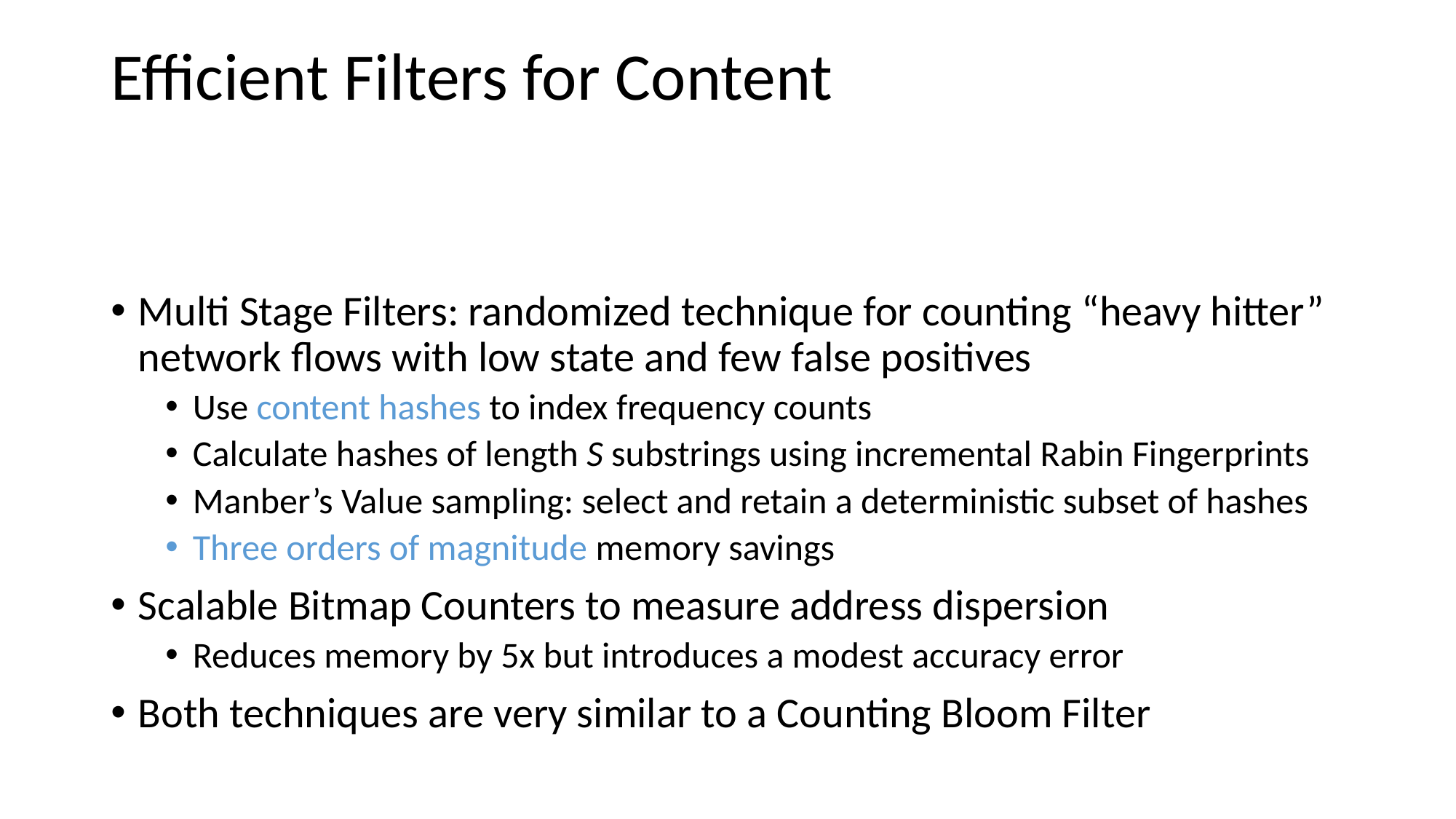

# Efficient Filters for Content

Multi Stage Filters: randomized technique for counting “heavy hitter” network flows with low state and few false positives
Use content hashes to index frequency counts
Calculate hashes of length S substrings using incremental Rabin Fingerprints
Manber’s Value sampling: select and retain a deterministic subset of hashes
Three orders of magnitude memory savings
Scalable Bitmap Counters to measure address dispersion
Reduces memory by 5x but introduces a modest accuracy error
Both techniques are very similar to a Counting Bloom Filter